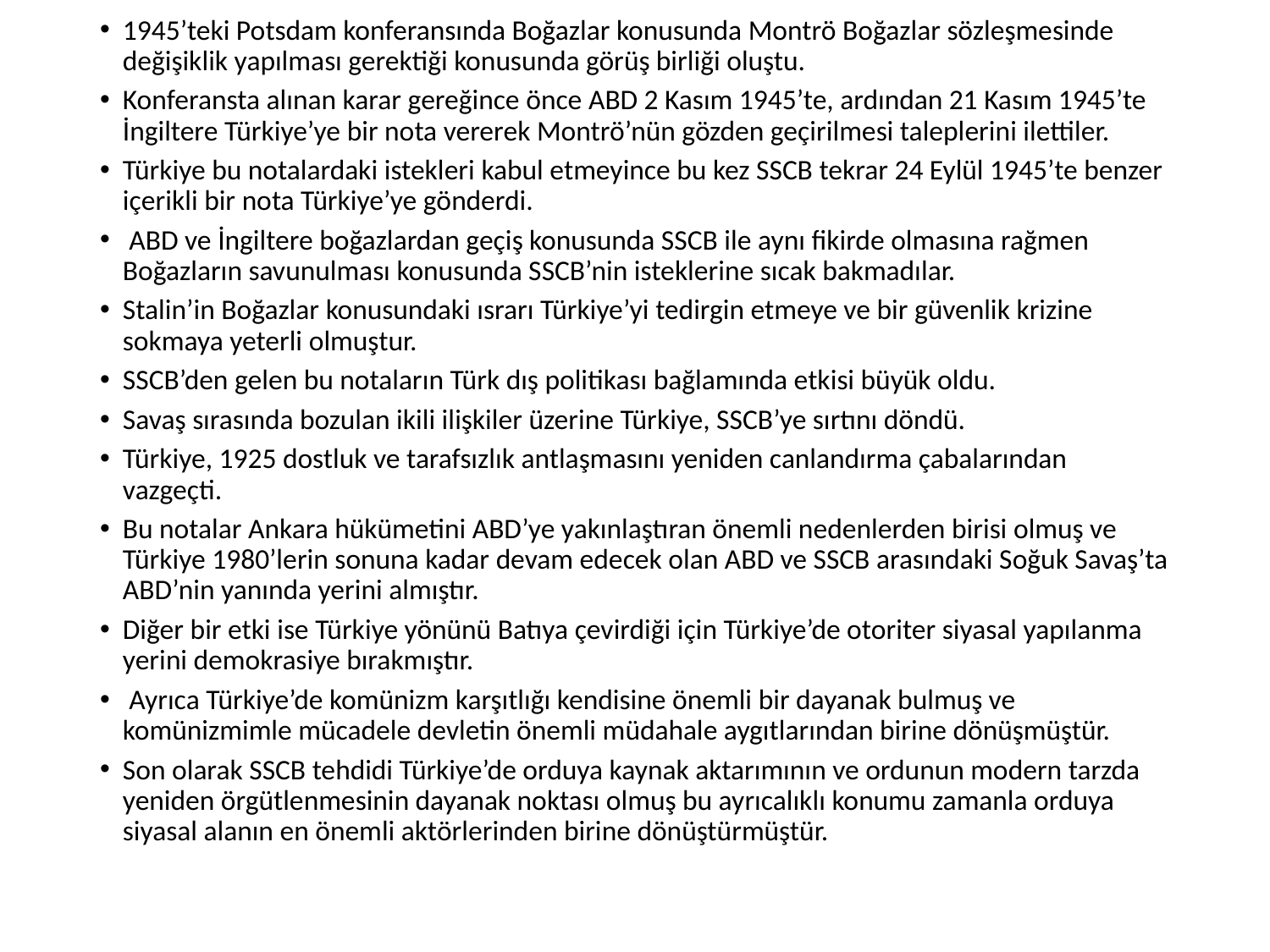

1945’teki Potsdam konferansında Boğazlar konusunda Montrö Boğazlar sözleşmesinde değişiklik yapılması gerektiği konusunda görüş birliği oluştu.
Konferansta alınan karar gereğince önce ABD 2 Kasım 1945’te, ardından 21 Kasım 1945’te İngiltere Türkiye’ye bir nota vererek Montrö’nün gözden geçirilmesi taleplerini ilettiler.
Türkiye bu notalardaki istekleri kabul etmeyince bu kez SSCB tekrar 24 Eylül 1945’te benzer içerikli bir nota Türkiye’ye gönderdi.
 ABD ve İngiltere boğazlardan geçiş konusunda SSCB ile aynı fikirde olmasına rağmen Boğazların savunulması konusunda SSCB’nin isteklerine sıcak bakmadılar.
Stalin’in Boğazlar konusundaki ısrarı Türkiye’yi tedirgin etmeye ve bir güvenlik krizine sokmaya yeterli olmuştur.
SSCB’den gelen bu notaların Türk dış politikası bağlamında etkisi büyük oldu.
Savaş sırasında bozulan ikili ilişkiler üzerine Türkiye, SSCB’ye sırtını döndü.
Türkiye, 1925 dostluk ve tarafsızlık antlaşmasını yeniden canlandırma çabalarından vazgeçti.
Bu notalar Ankara hükümetini ABD’ye yakınlaştıran önemli nedenlerden birisi olmuş ve Türkiye 1980’lerin sonuna kadar devam edecek olan ABD ve SSCB arasındaki Soğuk Savaş’ta ABD’nin yanında yerini almıştır.
Diğer bir etki ise Türkiye yönünü Batıya çevirdiği için Türkiye’de otoriter siyasal yapılanma yerini demokrasiye bırakmıştır.
 Ayrıca Türkiye’de komünizm karşıtlığı kendisine önemli bir dayanak bulmuş ve komünizmimle mücadele devletin önemli müdahale aygıtlarından birine dönüşmüştür.
Son olarak SSCB tehdidi Türkiye’de orduya kaynak aktarımının ve ordunun modern tarzda yeniden örgütlenmesinin dayanak noktası olmuş bu ayrıcalıklı konumu zamanla orduya siyasal alanın en önemli aktörlerinden birine dönüştürmüştür.